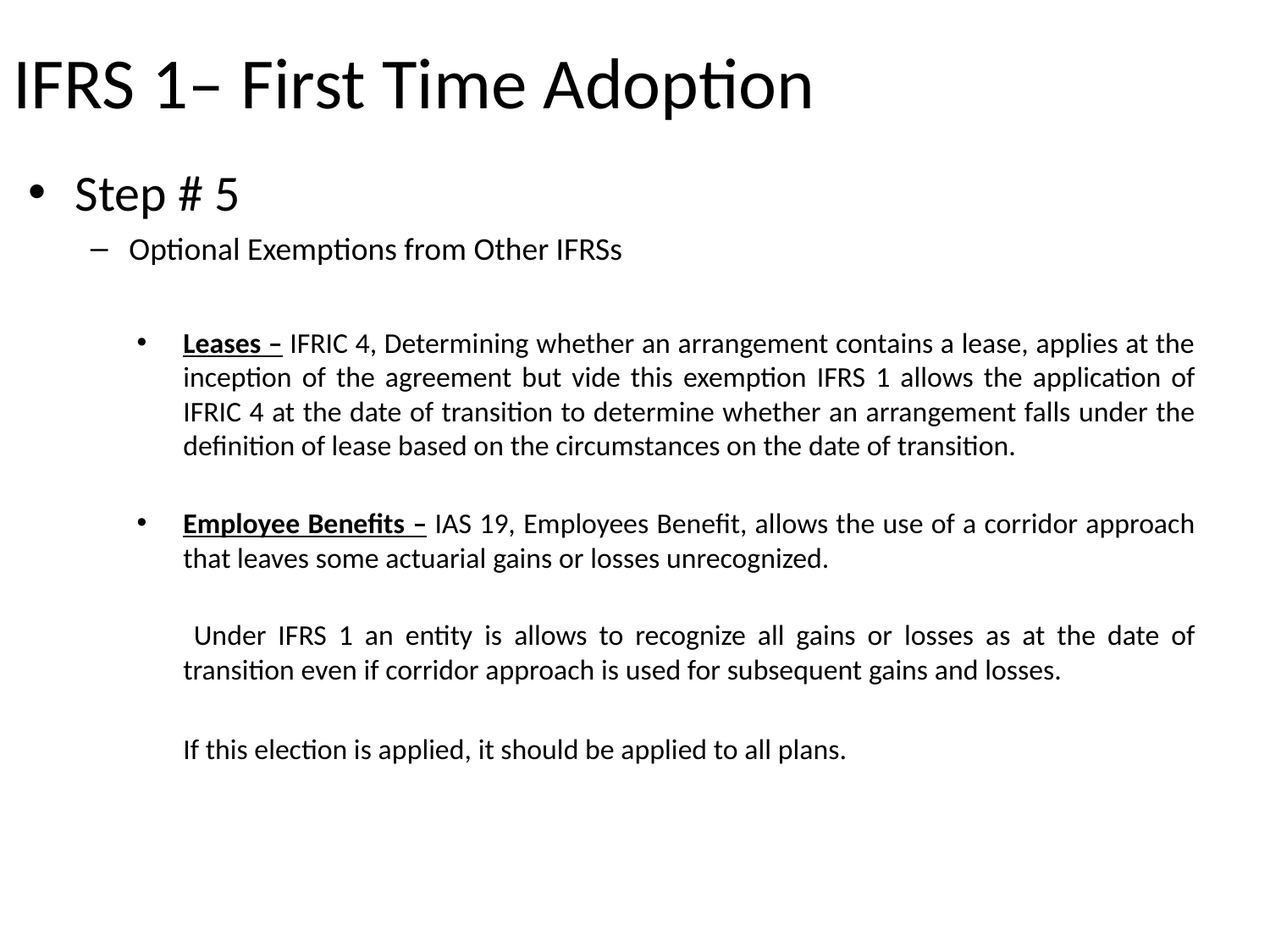

# IFRS 1– First Time Adoption
Step # 5
Optional Exemptions from Other IFRSs

Leases – IFRIC 4, Determining whether an arrangement contains a lease, applies at the inception of the agreement but vide this exemption IFRS 1 allows the application of IFRIC 4 at the date of transition to determine whether an arrangement falls under the definition of lease based on the circumstances on the date of transition.

Employee Benefits – IAS 19, Employees Benefit, allows the use of a corridor approach that leaves some actuarial gains or losses unrecognized.

  	Under IFRS 1 an entity is allows to recognize all gains or losses as at the date of transition even if corridor approach is used for subsequent gains and losses.

	If this election is applied, it should be applied to all plans.